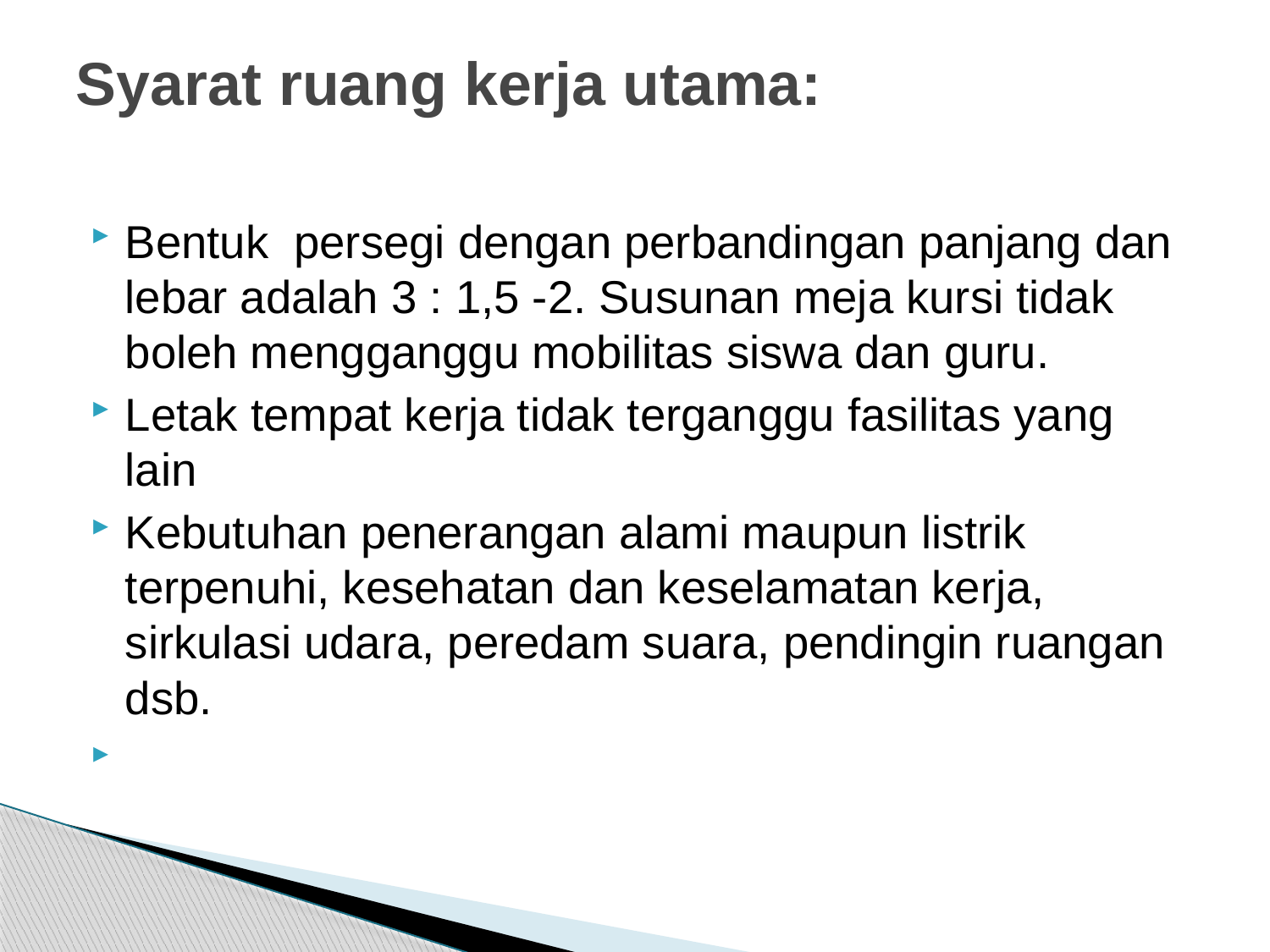

# Syarat ruang kerja utama:
Bentuk  persegi dengan perbandingan panjang dan lebar adalah 3 : 1,5 -2. Susunan meja kursi tidak boleh mengganggu mobilitas siswa dan guru.
Letak tempat kerja tidak terganggu fasilitas yang lain
Kebutuhan penerangan alami maupun listrik terpenuhi, kesehatan dan keselamatan kerja, sirkulasi udara, peredam suara, pendingin ruangan dsb.